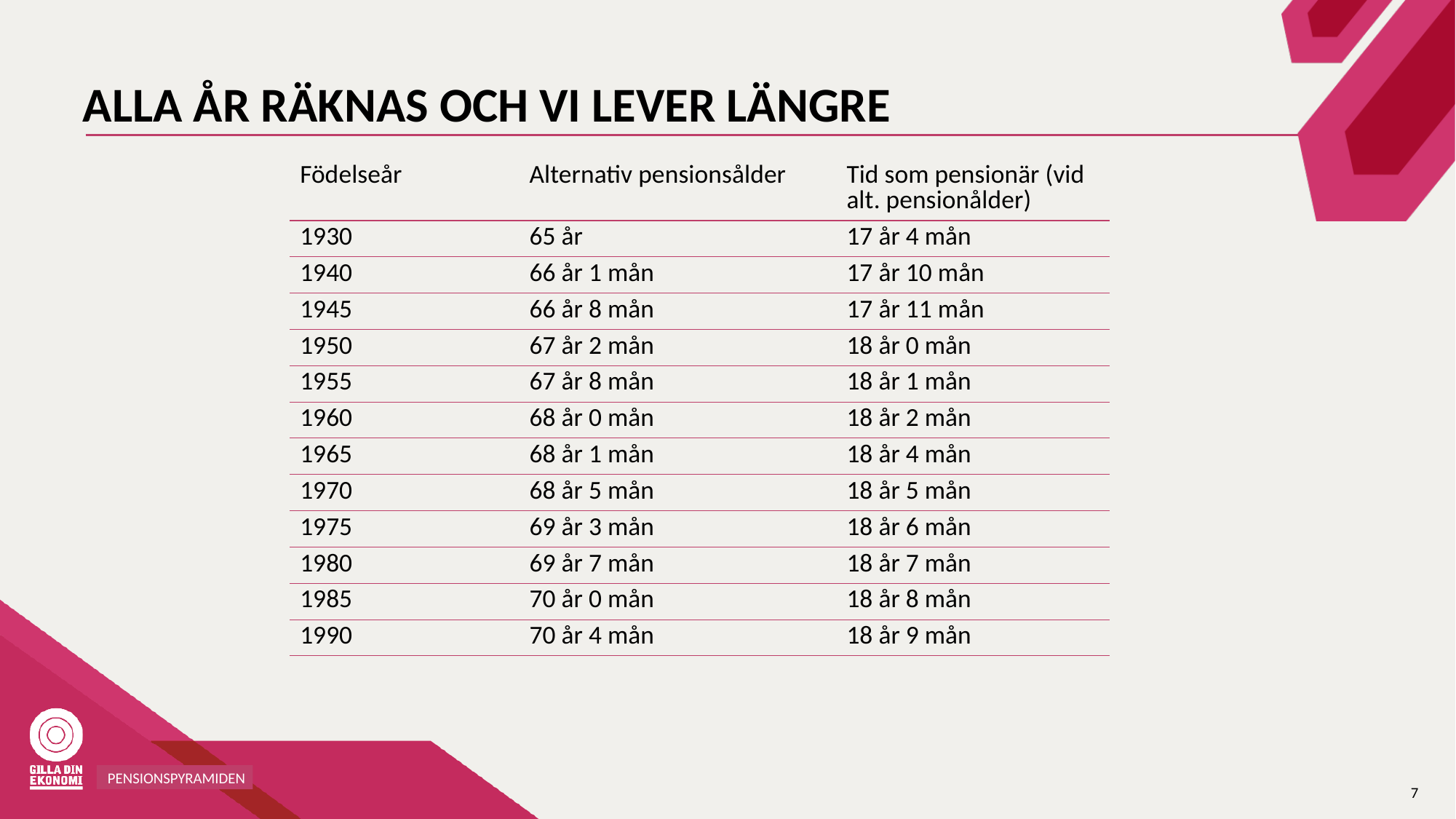

# ALLA ÅR RÄKNAS OCH VI LEVER LÄNGRE
| Födelseår | Alternativ pensionsålder | Tid som pensionär (vid alt. pensionålder) |
| --- | --- | --- |
| 1930 | 65 år | 17 år 4 mån |
| 1940 | 66 år 1 mån | 17 år 10 mån |
| 1945 | 66 år 8 mån | 17 år 11 mån |
| 1950 | 67 år 2 mån | 18 år 0 mån |
| 1955 | 67 år 8 mån | 18 år 1 mån |
| 1960 | 68 år 0 mån | 18 år 2 mån |
| 1965 | 68 år 1 mån | 18 år 4 mån |
| 1970 | 68 år 5 mån | 18 år 5 mån |
| 1975 | 69 år 3 mån | 18 år 6 mån |
| 1980 | 69 år 7 mån | 18 år 7 mån |
| 1985 | 70 år 0 mån | 18 år 8 mån |
| 1990 | 70 år 4 mån | 18 år 9 mån |
PENSIONSPYRAMIDEN